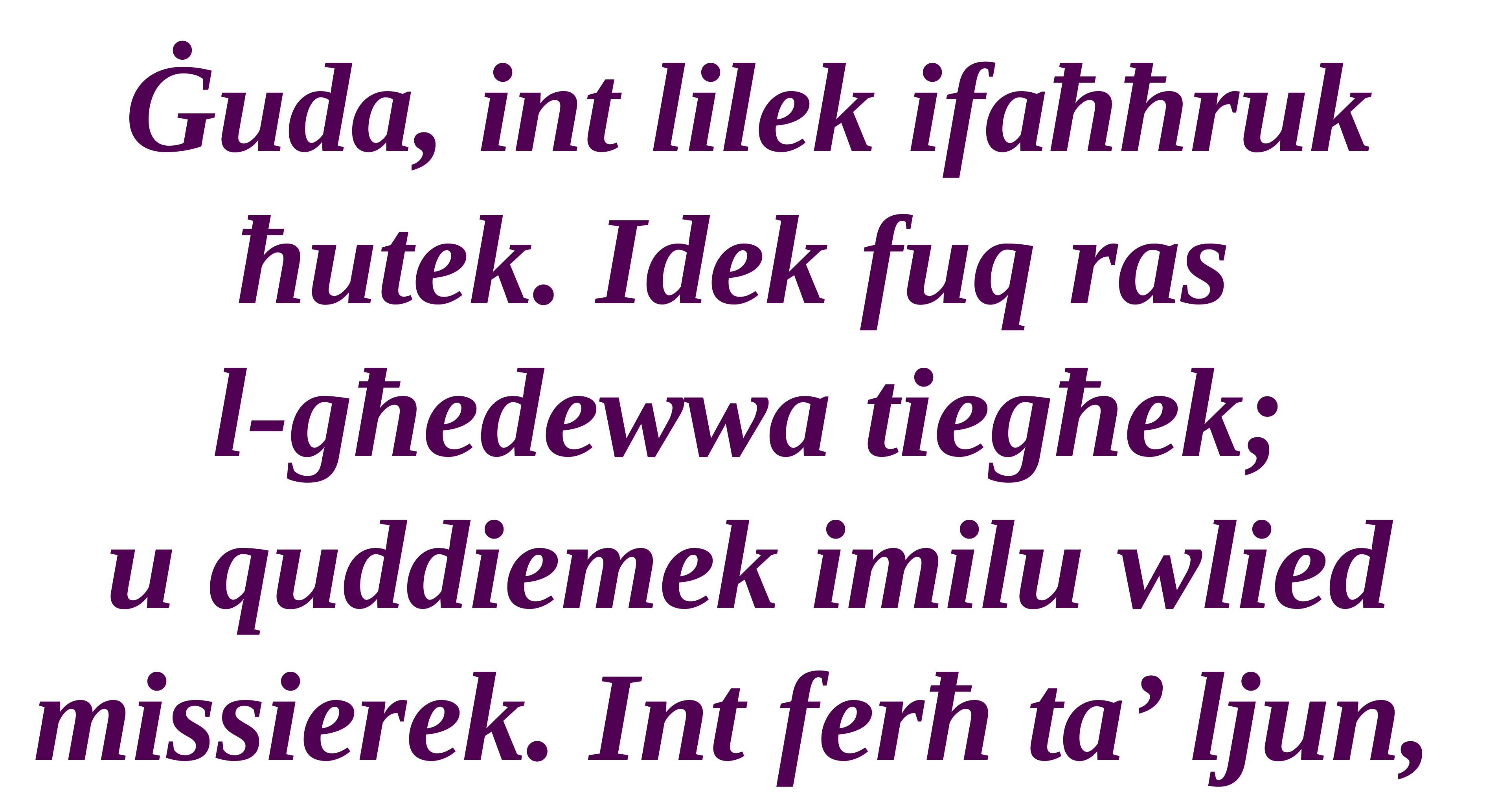

Ġuda, int lilek ifaħħruk ħutek. Idek fuq ras
l-għedewwa tiegħek;
u quddiemek imilu wlied missierek. Int ferħ ta’ ljun,